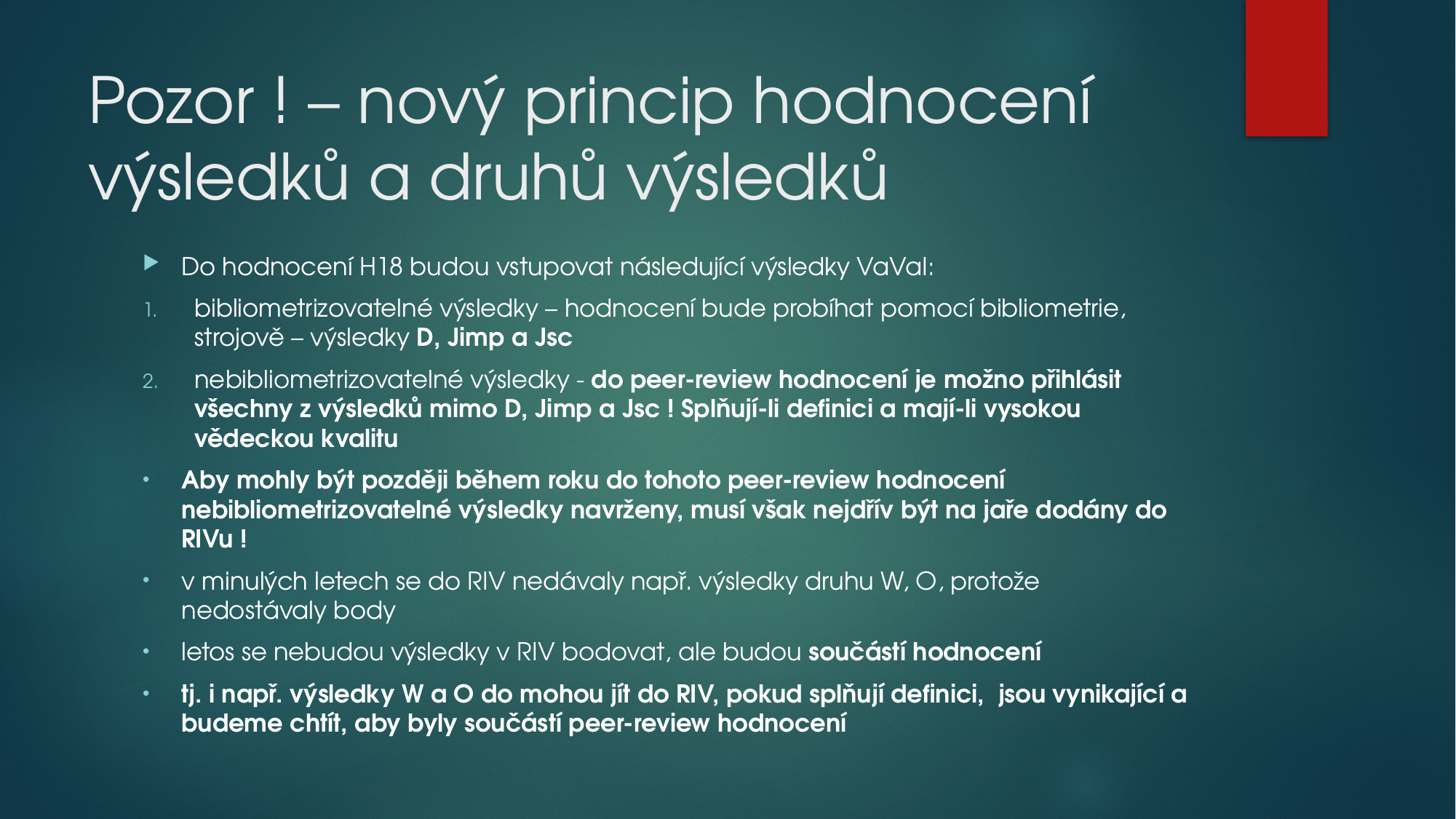

# Pozor ! – nový princip hodnocení výsledků a druhů výsledků
Do hodnocení H18 budou vstupovat následující výsledky VaVaI:
bibliometrizovatelné výsledky – hodnocení bude probíhat pomocí bibliometrie, strojově – výsledky D, Jimp a Jsc
nebibliometrizovatelné výsledky - do peer-review hodnocení je možno přihlásit všechny z výsledků mimo D, Jimp a Jsc ! Splňují-li definici a mají-li vysokou vědeckou kvalitu
Aby mohly být později během roku do tohoto peer-review hodnocení nebibliometrizovatelné výsledky navrženy, musí však nejdřív být na jaře dodány do RIVu !
v minulých letech se do RIV nedávaly např. výsledky druhu W, O, protože nedostávaly body
letos se nebudou výsledky v RIV bodovat, ale budou součástí hodnocení
tj. i např. výsledky W a O do mohou jít do RIV, pokud splňují definici,  jsou vynikající a budeme chtít, aby byly součástí peer-review hodnocení